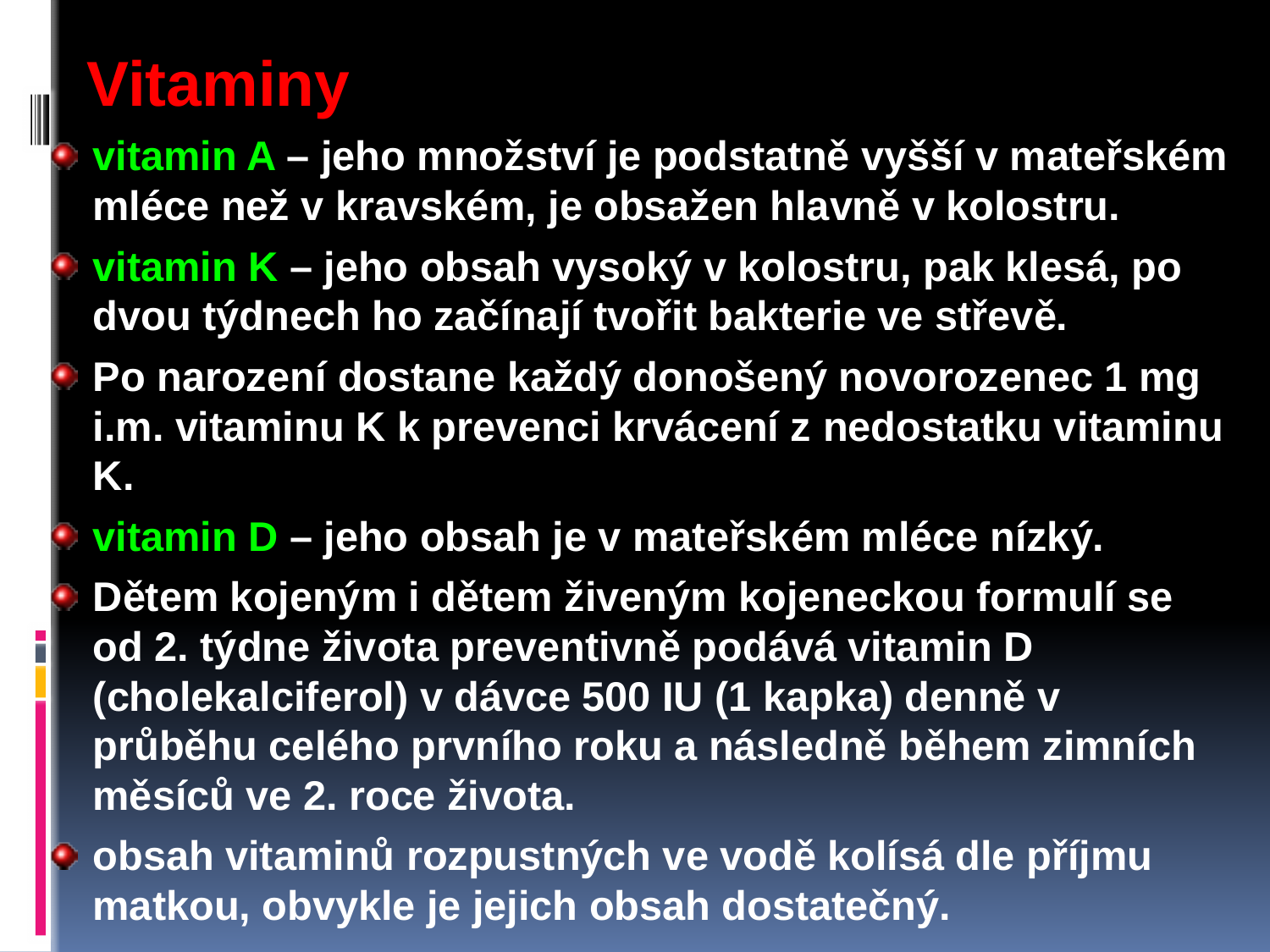

Vitaminy
vitamin A – jeho množství je podstatně vyšší v mateřském mléce než v kravském, je obsažen hlavně v kolostru.
vitamin K – jeho obsah vysoký v kolostru, pak klesá, po dvou týdnech ho začínají tvořit bakterie ve střevě.
Po narození dostane každý donošený novorozenec 1 mg i.m. vitaminu K k prevenci krvácení z nedostatku vitaminu K.
vitamin D – jeho obsah je v mateřském mléce nízký.
Dětem kojeným i dětem živeným kojeneckou formulí se od 2. týdne života preventivně podává vitamin D (cholekalciferol) v dávce 500 IU (1 kapka) denně v průběhu celého prvního roku a následně během zimních měsíců ve 2. roce života.
obsah vitaminů rozpustných ve vodě kolísá dle příjmu matkou, obvykle je jejich obsah dostatečný.